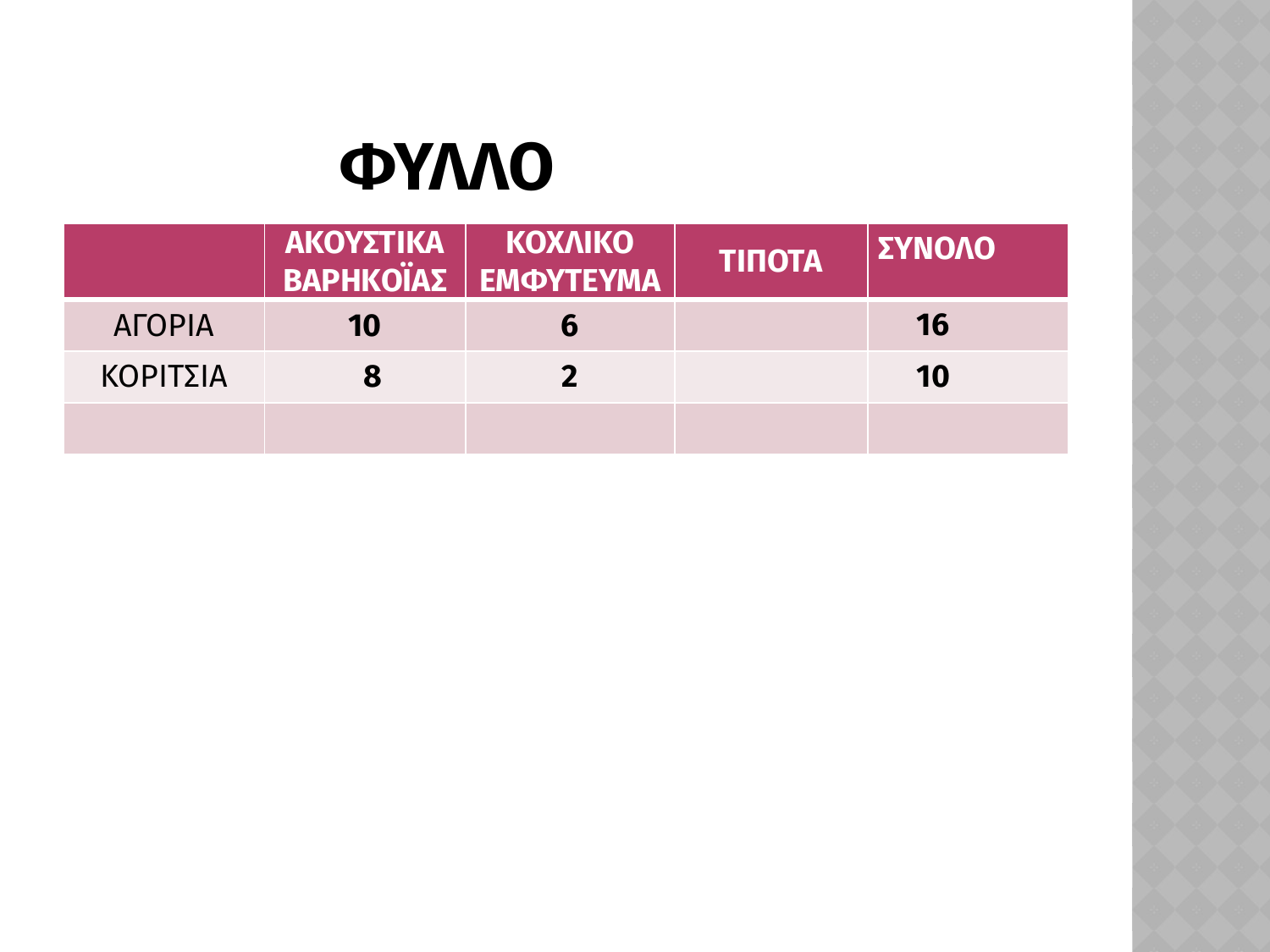

# ΦΥΛΛΟ
|  | ΑΚΟΥΣΤΙΚΑ ΒΑΡΗΚΟΪΑΣ | ΚΟΧΛΙΚΟ ΕΜΦΥΤΕΥΜΑ | ΤΙΠΟΤΑ | ΣΥΝΟΛΟ |
| --- | --- | --- | --- | --- |
| ΑΓΟΡΙΑ | 10 | 6 |  | 16 |
| ΚΟΡΙΤΣΙΑ | 8 | 2 |  | 10 |
|  |  |  |  |  |